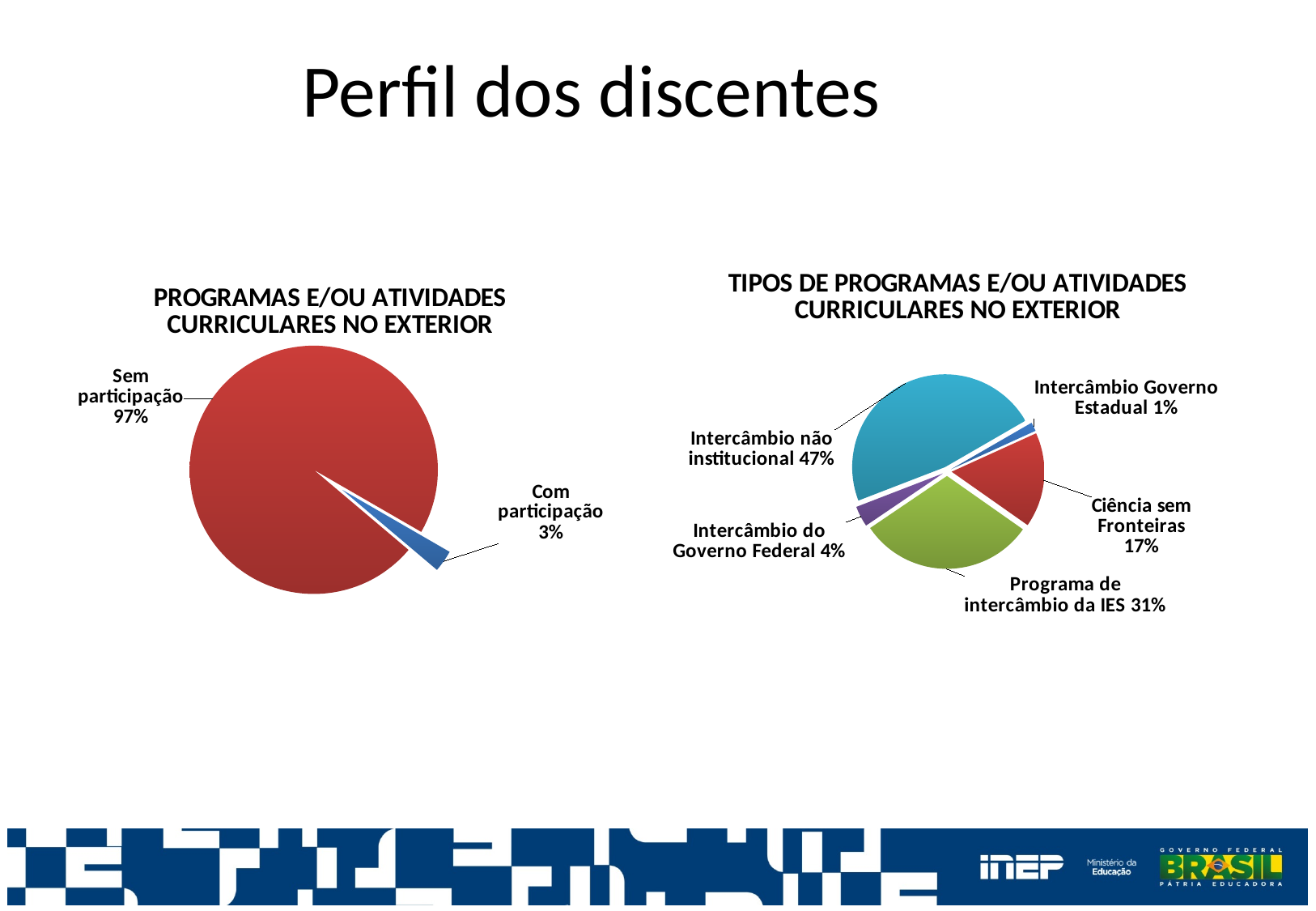

Perfil dos discentes

### Chart: TIPOS DE PROGRAMAS E/OU ATIVIDADES
CURRICULARES NO EXTERIOR

| Category |  |
|---|---|
| Intercâmbio financiado pelo Governo Estadual | 73.0 |
| Programa Ciência sem Fronteiras | 786.0 |
| Programa de intercâmbio da IES | 1463.0 |
| Intercâmbio financiado pelo Governo Federal | 172.0 |
| Intercâmbio não institucional (outros) | 2259.0 |

### Chart: PROGRAMAS E/OU ATIVIDADES CURRICULARES NO EXTERIOR

| Category |  |
|---|---|
| Com participação | 4753.0 |
| Sem participação | 163209.0 |